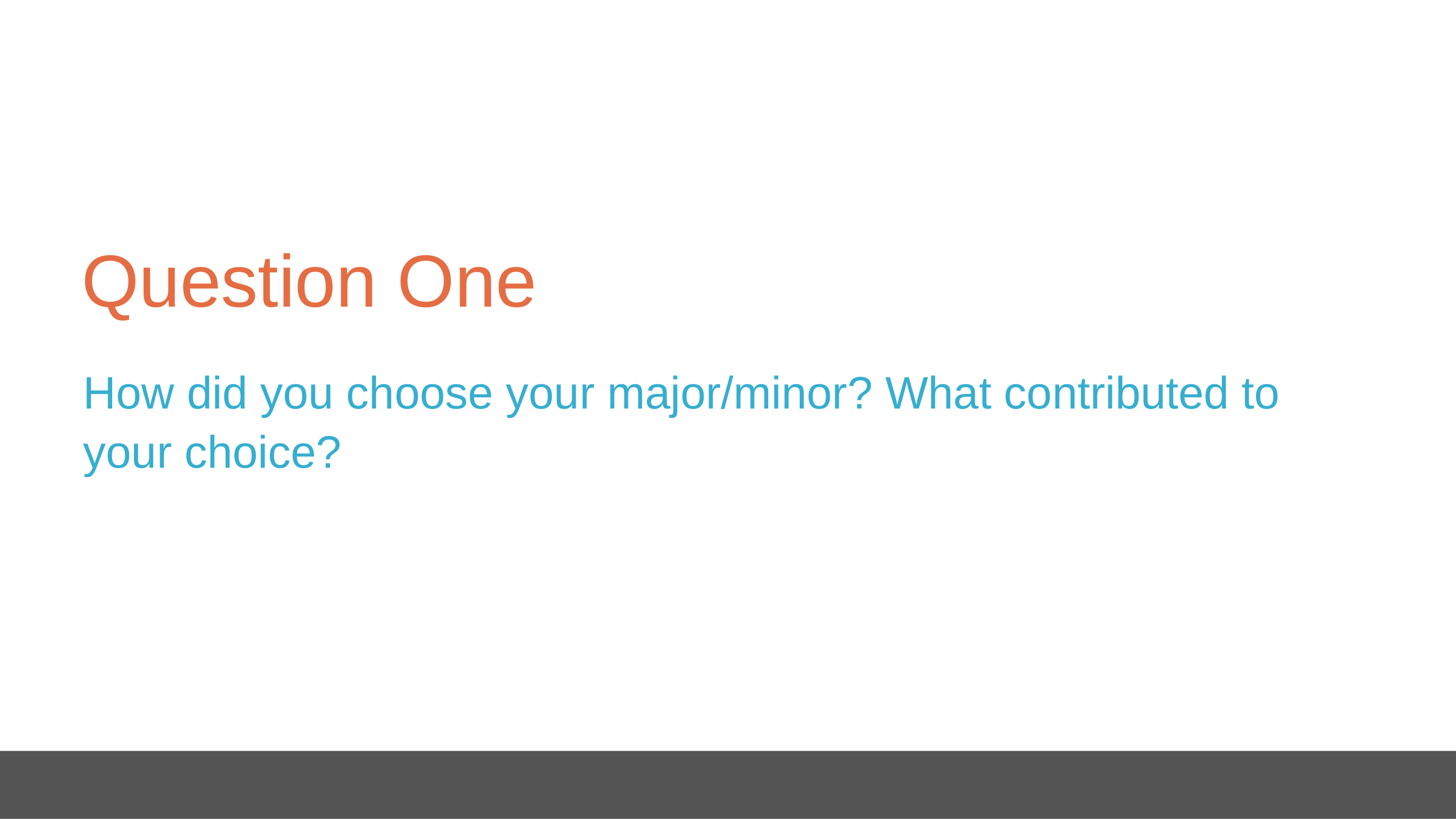

Question One
How did you choose your major/minor? What contributed to your choice?